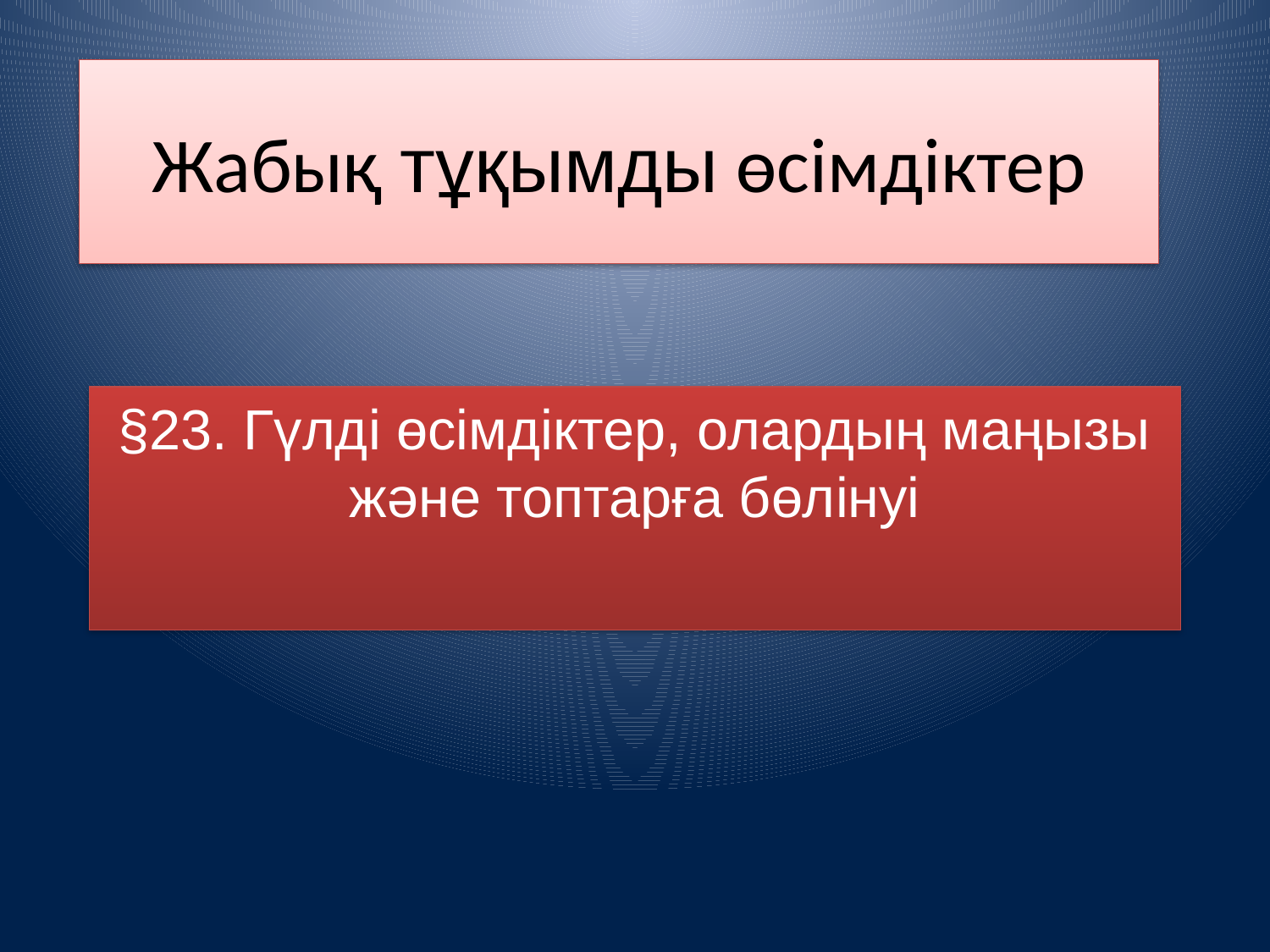

# Жабық тұқымды өсімдіктер
§23. Гүлді өсімдіктер, олардың маңызы және топтарға бөлінуі